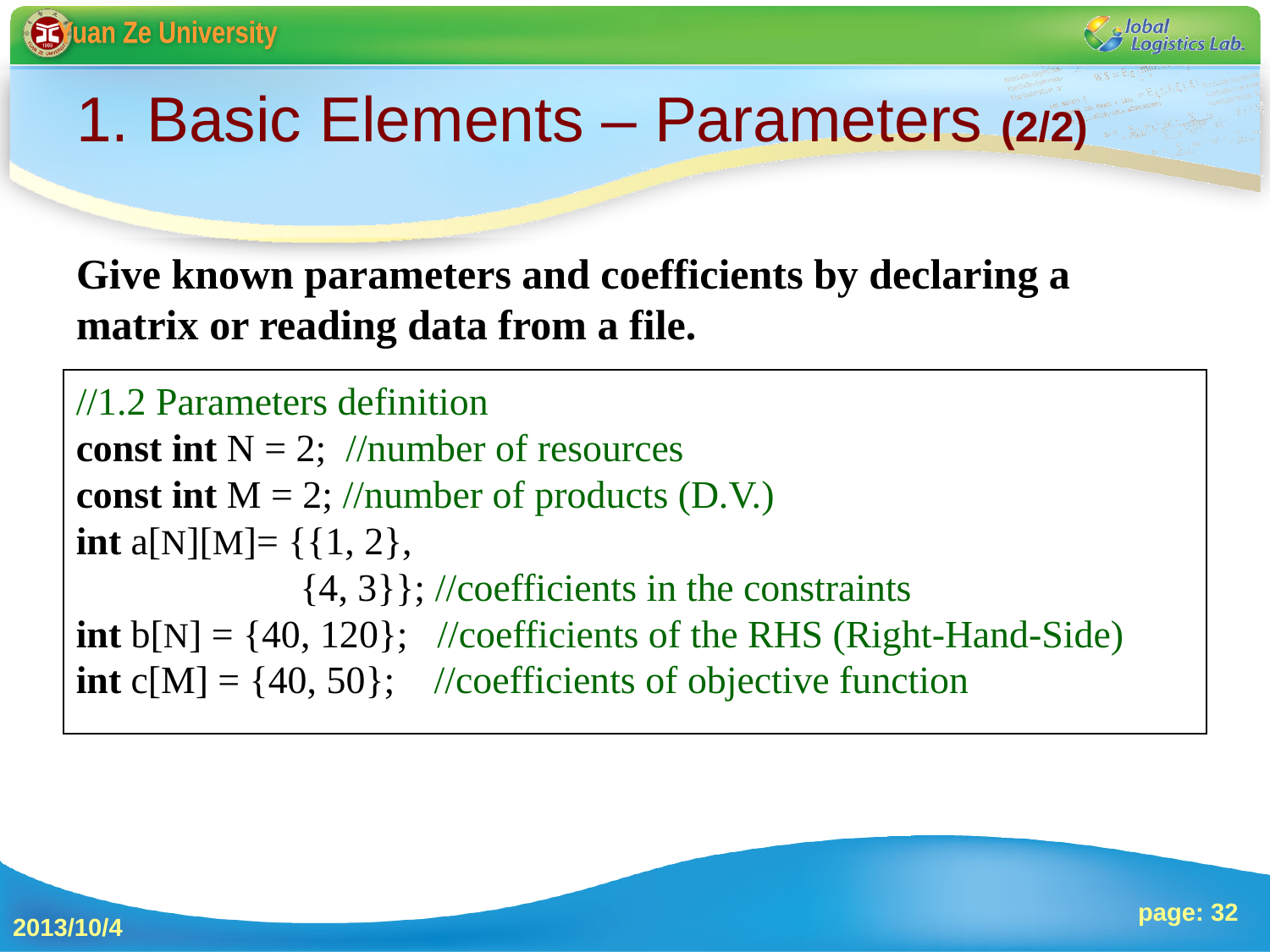

# 1. Basic Elements – Parameters (2/2)
Give known parameters and coefficients by declaring a matrix or reading data from a file.
//1.2 Parameters definition
const int N = 2;  //number of resources
const int M = 2; //number of products (D.V.)
int a[N][M]= {{1, 2},
	          {4, 3}}; //coefficients in the constraints
int b[N] = {40, 120};   //coefficients of the RHS (Right-Hand-Side)
int c[M] = {40, 50};    //coefficients of objective function
page: 32
2013/10/4